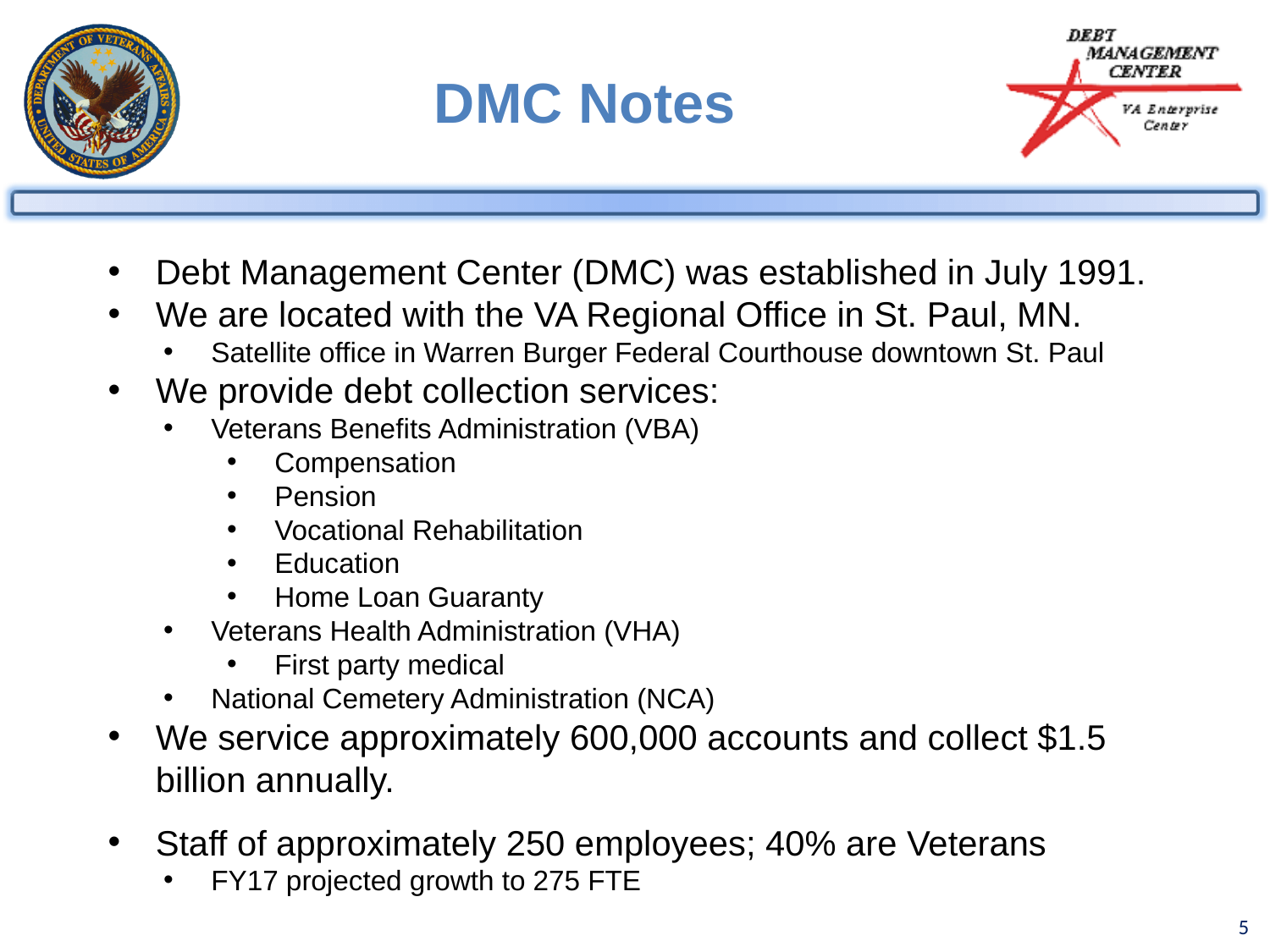

# DMC Notes
Debt Management Center (DMC) was established in July 1991.
We are located with the VA Regional Office in St. Paul, MN.
Satellite office in Warren Burger Federal Courthouse downtown St. Paul
We provide debt collection services:
Veterans Benefits Administration (VBA)
Compensation
Pension
Vocational Rehabilitation
Education
Home Loan Guaranty
Veterans Health Administration (VHA)
First party medical
National Cemetery Administration (NCA)
We service approximately 600,000 accounts and collect $1.5 billion annually.
Staff of approximately 250 employees; 40% are Veterans
FY17 projected growth to 275 FTE